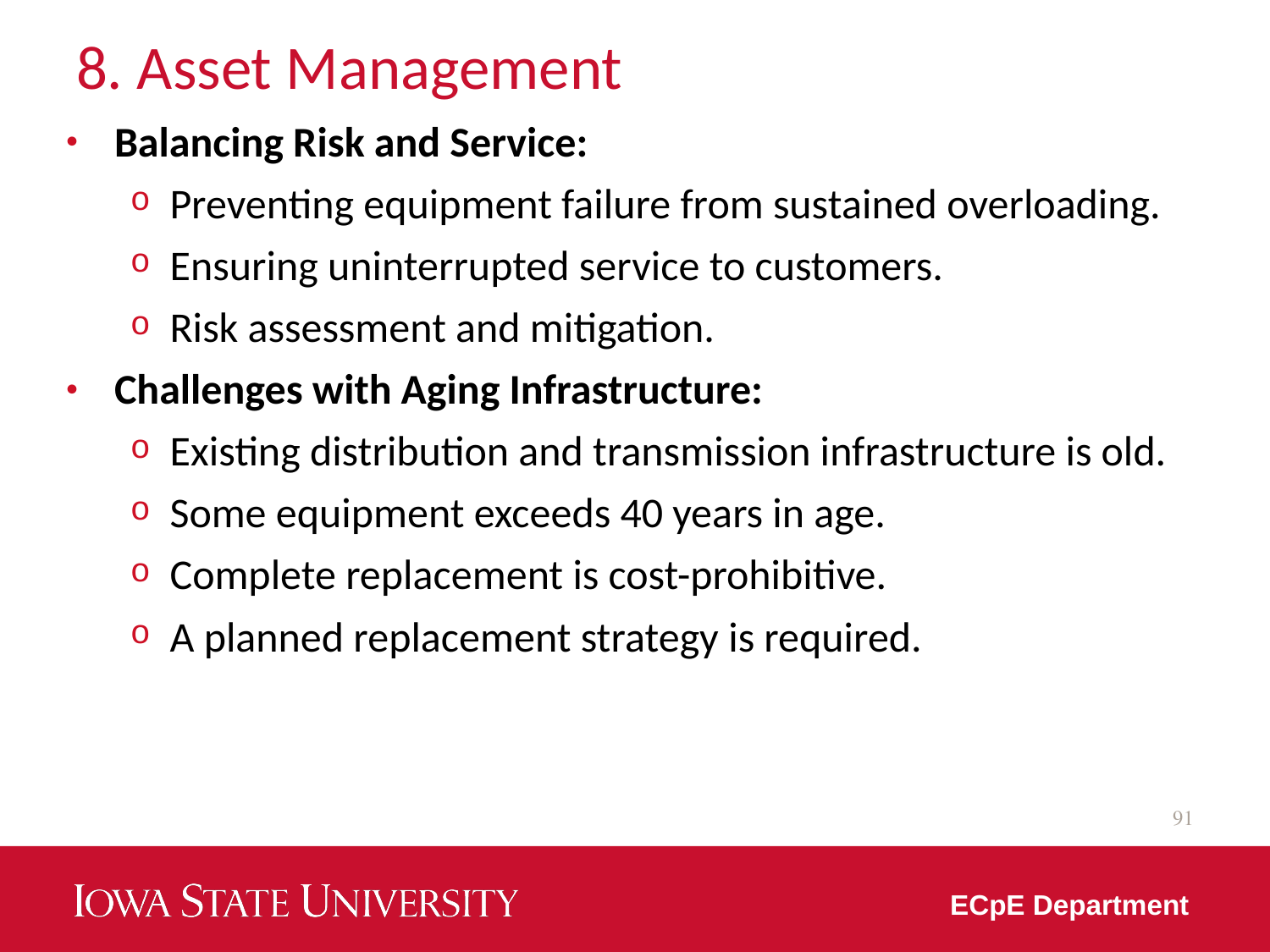

# 8. Asset Management
Balancing Risk and Service:
Preventing equipment failure from sustained overloading.
Ensuring uninterrupted service to customers.
Risk assessment and mitigation.
Challenges with Aging Infrastructure:
Existing distribution and transmission infrastructure is old.
Some equipment exceeds 40 years in age.
Complete replacement is cost-prohibitive.
A planned replacement strategy is required.

91
ECpE Department